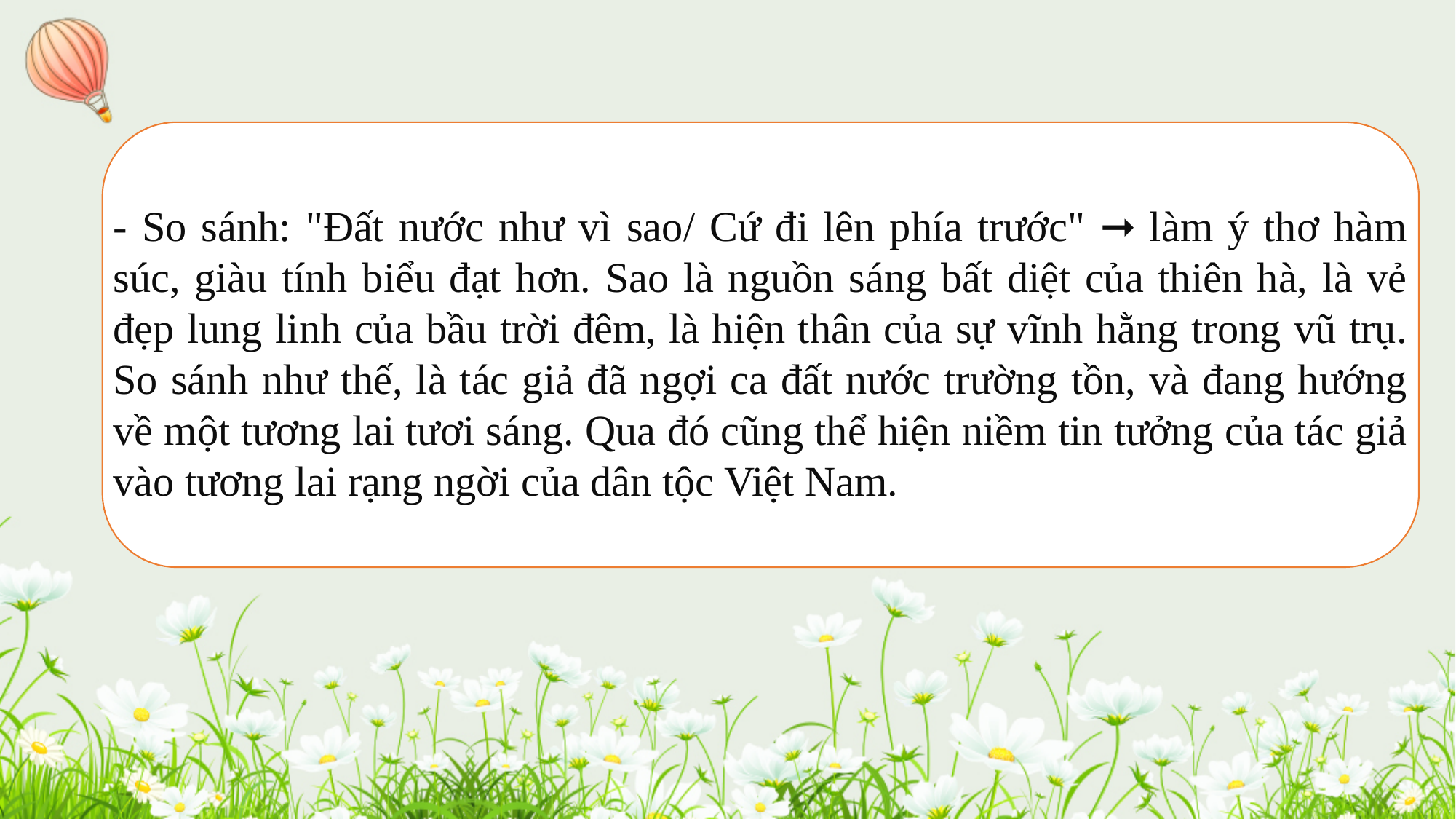

- So sánh: "Đất nước như vì sao/ Cứ đi lên phía trước" ➞ làm ý thơ hàm súc, giàu tính biểu đạt hơn. Sao là nguồn sáng bất diệt của thiên hà, là vẻ đẹp lung linh của bầu trời đêm, là hiện thân của sự vĩnh hằng trong vũ trụ. So sánh như thế, là tác giả đã ngợi ca đất nước trường tồn, và đang hướng về một tương lai tươi sáng. Qua đó cũng thể hiện niềm tin tưởng của tác giả vào tương lai rạng ngời của dân tộc Việt Nam.